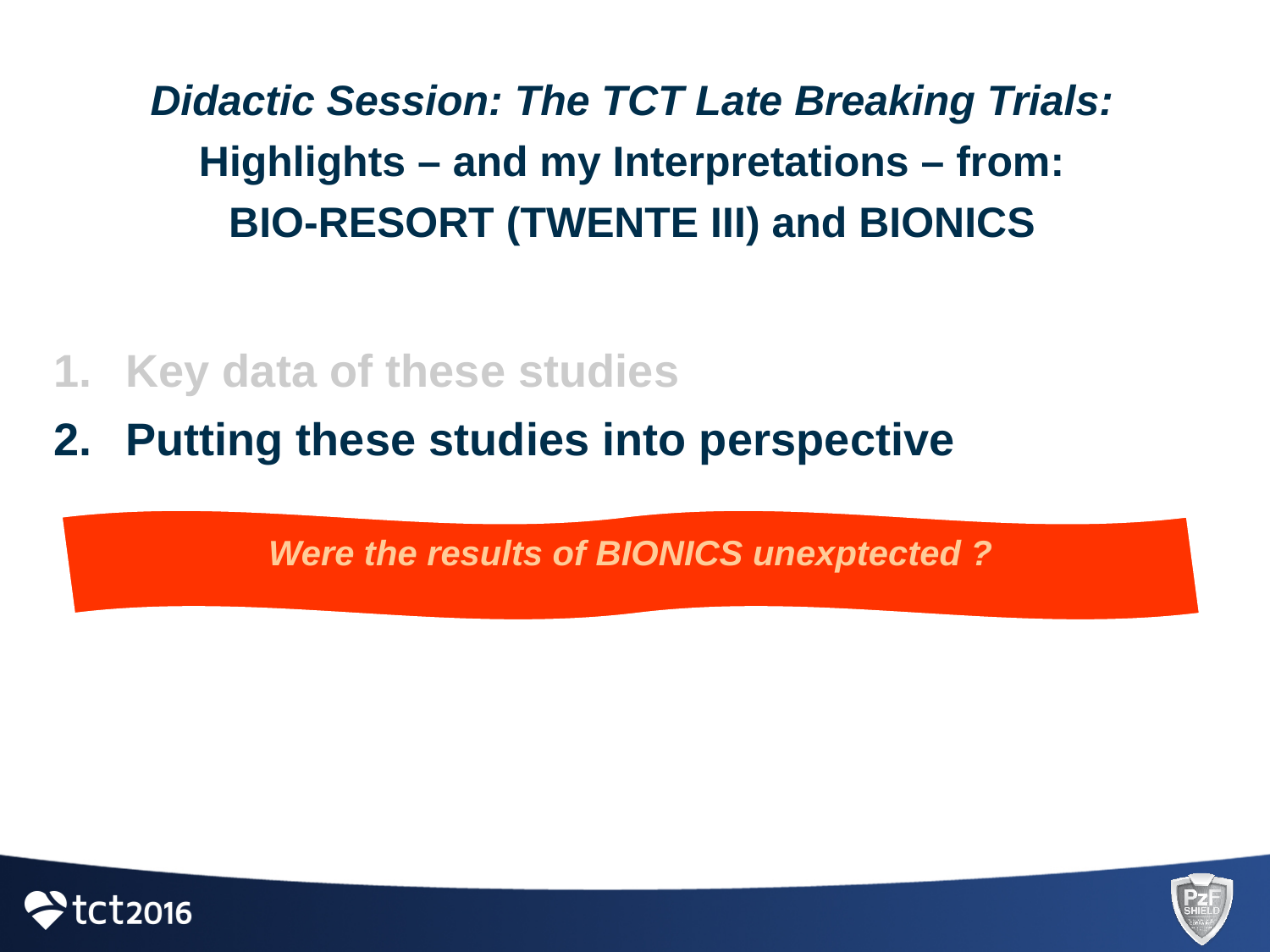

Didactic Session: The TCT Late Breaking Trials:
Highlights – and my Interpretations – from:
BIO-RESORT (TWENTE III) and BIONICS
Key data of these studies
Putting these studies into perspective
Were the results of BIONICS unexptected ?